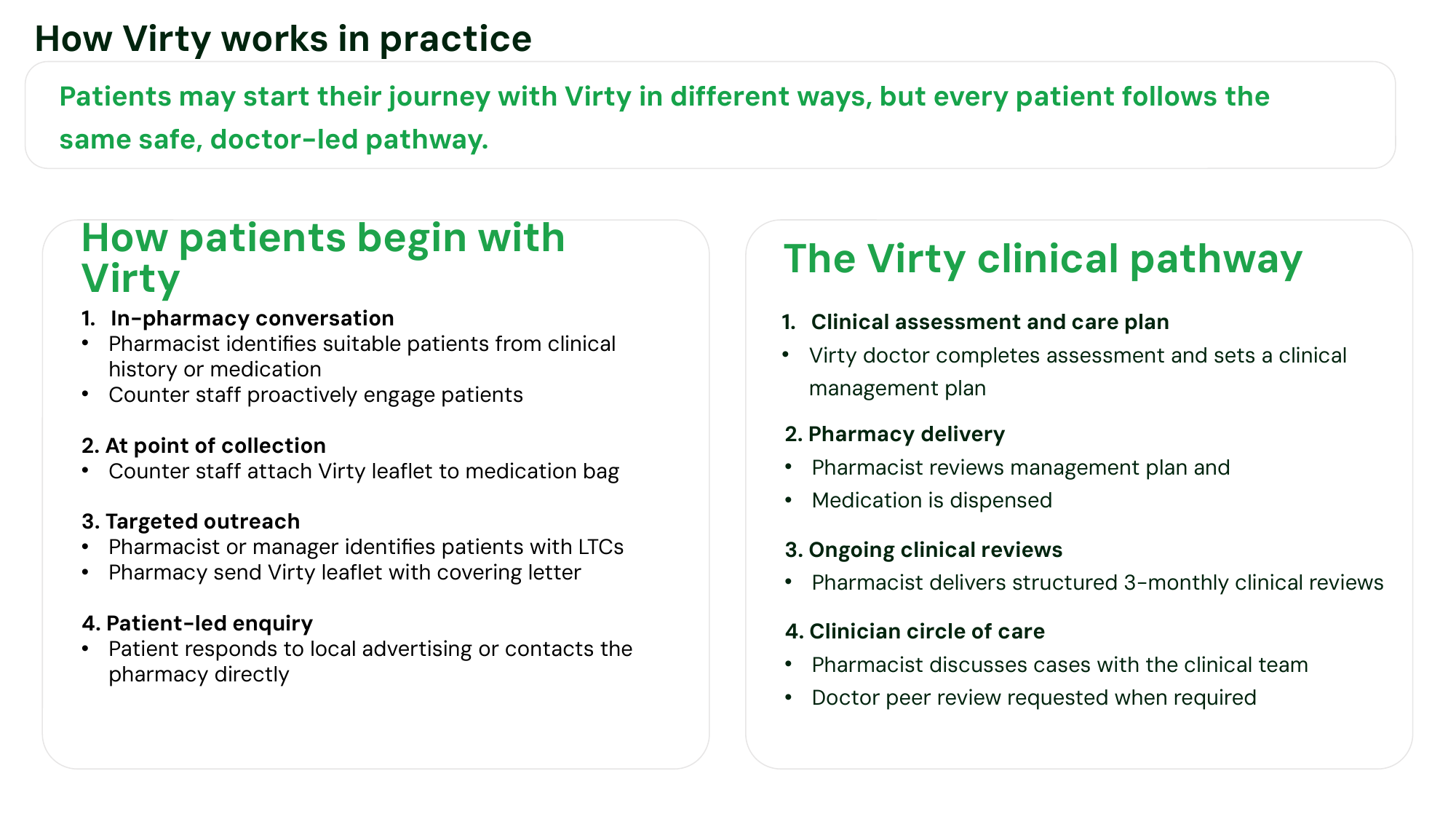

How Virty works in practice
Patients may start their journey with Virty in different ways, but every patient follows the same safe, doctor-led pathway.

How patients begin with Virty
The Virty clinical pathway

1.   In-pharmacy conversation
Pharmacist identifies suitable patients from clinical history or medication
Counter staff proactively engage patients

2. At point of collection
Counter staff attach Virty leaflet to medication bag

3. Targeted outreach
Pharmacist or manager identifies patients with LTCs
Pharmacy send Virty leaflet with covering letter

4. Patient-led enquiry
Patient responds to local advertising or contacts the pharmacy directly

1.   Clinical assessment and care plan
Virty doctor completes assessment and sets a clinical management plan
2. Pharmacy delivery
Pharmacist reviews management plan and
Medication is dispensed
3. Ongoing clinical reviews
Pharmacist delivers structured 3-monthly clinical reviews
4. Clinician circle of care
Pharmacist discusses cases with the clinical team
Doctor peer review requested when required